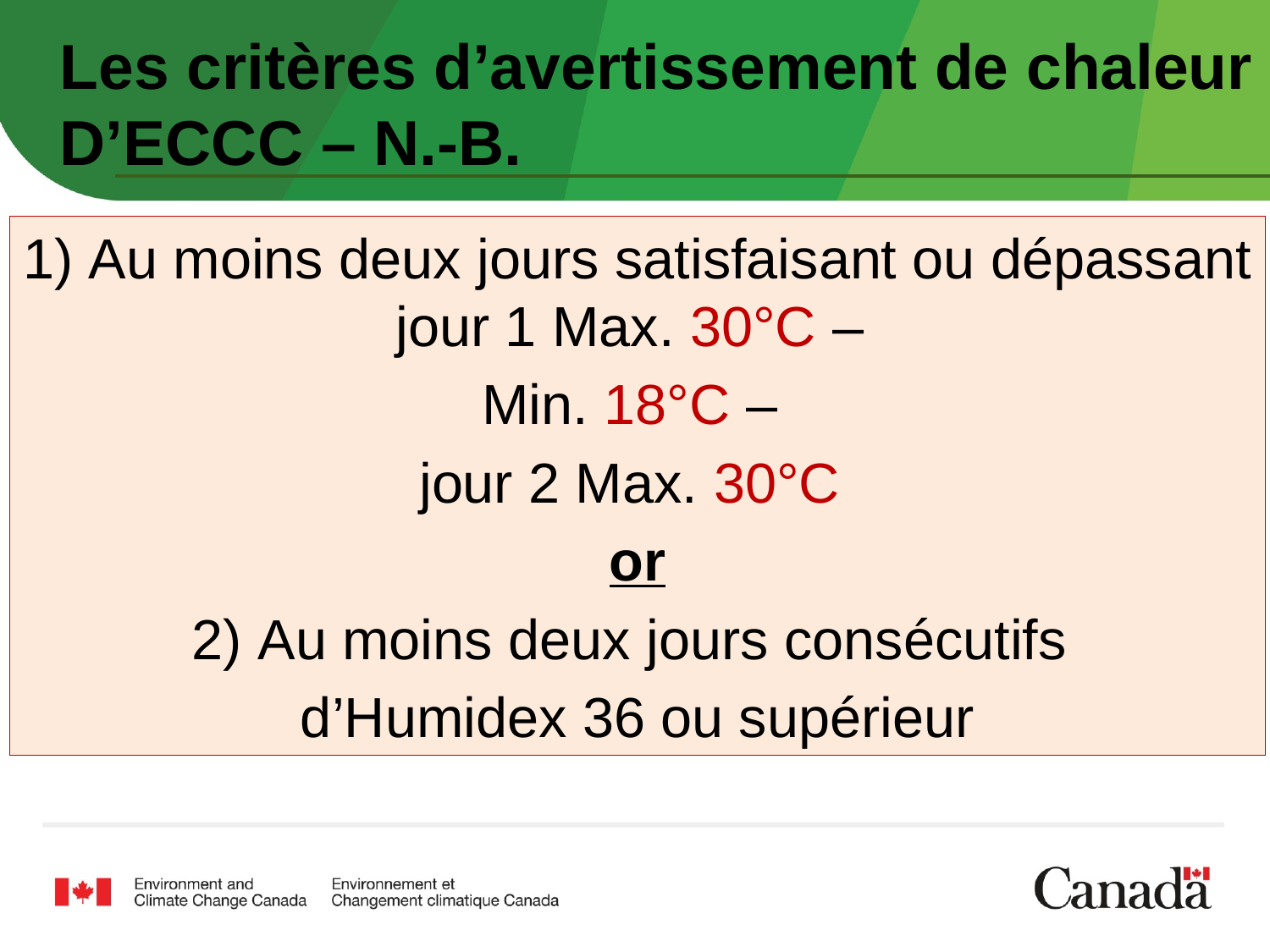

Les critères d’avertissement de chaleur
D’ECCC – N.-B.

1) Au moins deux jours satisfaisant ou dépassant jour 1 Max. 30°C –
Min. 18°C –
jour 2 Max. 30°C
or
2) Au moins deux jours consécutifs
d’Humidex 36 ou supérieur

Page 2 – October 31, 2019